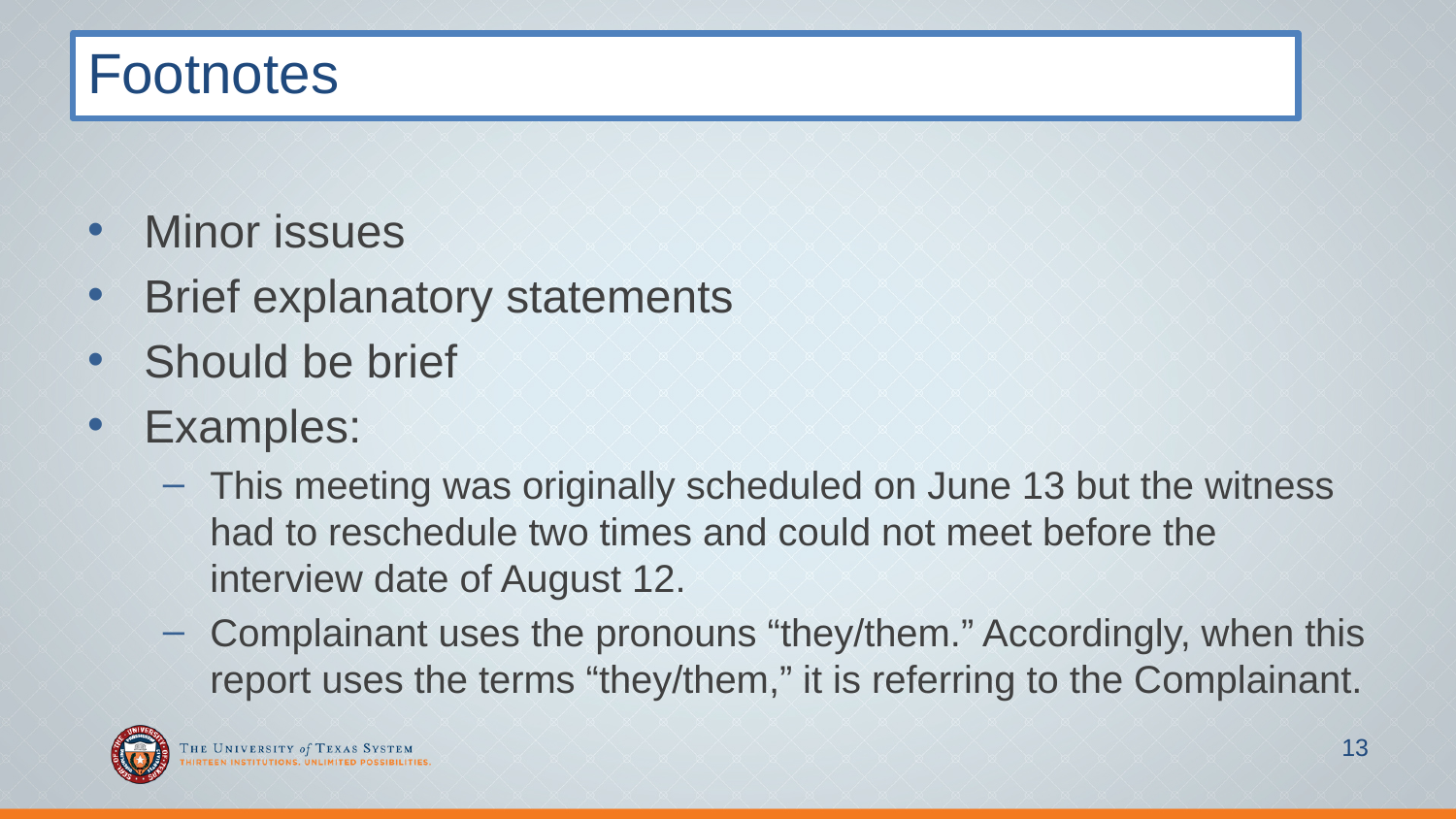

# Footnotes
Minor issues
Brief explanatory statements
Should be brief
Examples:
This meeting was originally scheduled on June 13 but the witness had to reschedule two times and could not meet before the interview date of August 12.
Complainant uses the pronouns “they/them.” Accordingly, when this report uses the terms “they/them,” it is referring to the Complainant.

13